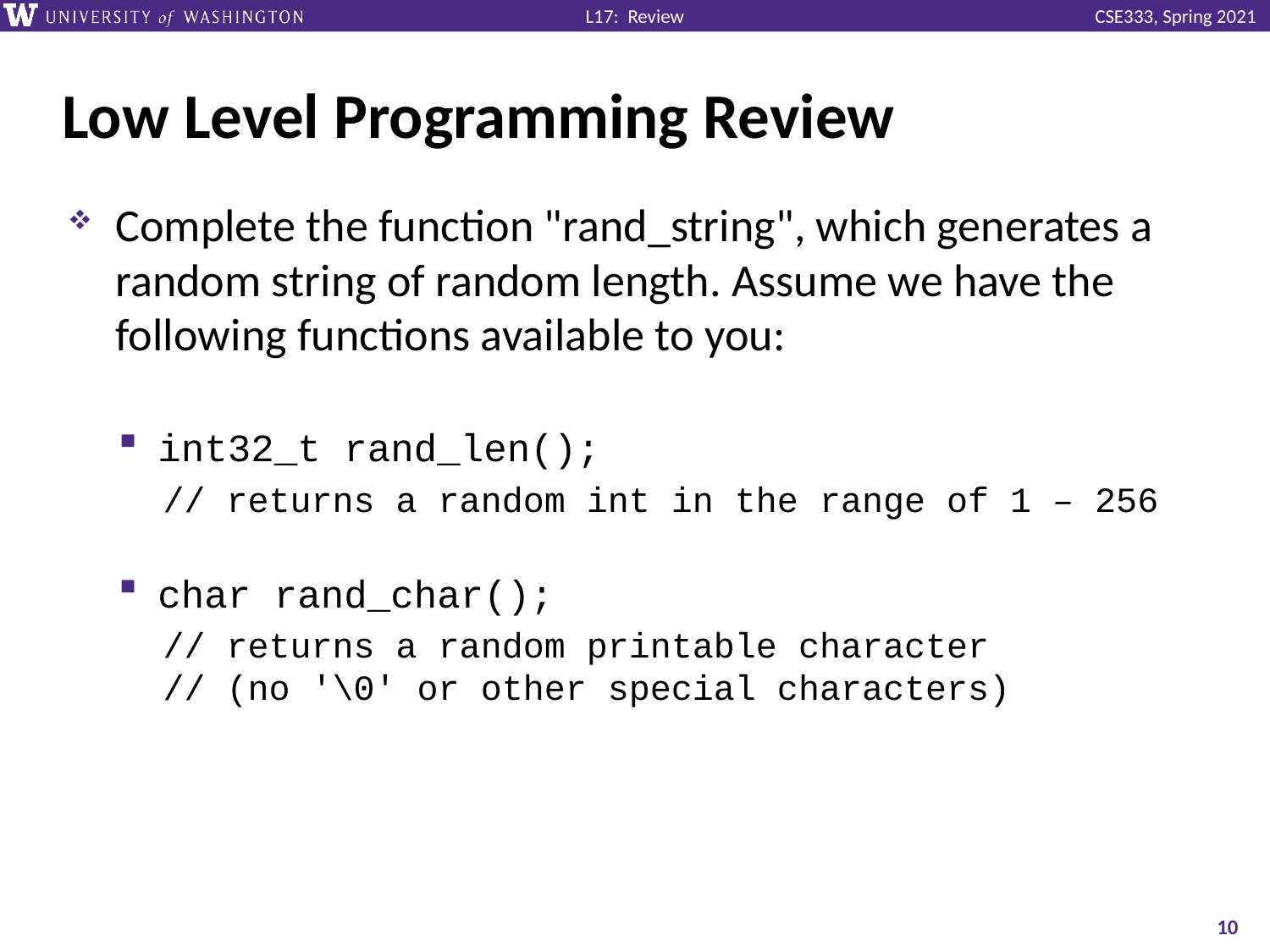

# Low Level Programming Review
Complete the function "rand_string", which generates a random string of random length. Assume we have the following functions available to you:
int32_t rand_len();
// returns a random int in the range of 1 – 256
char rand_char();
// returns a random printable character
// (no '\0' or other special characters)
10